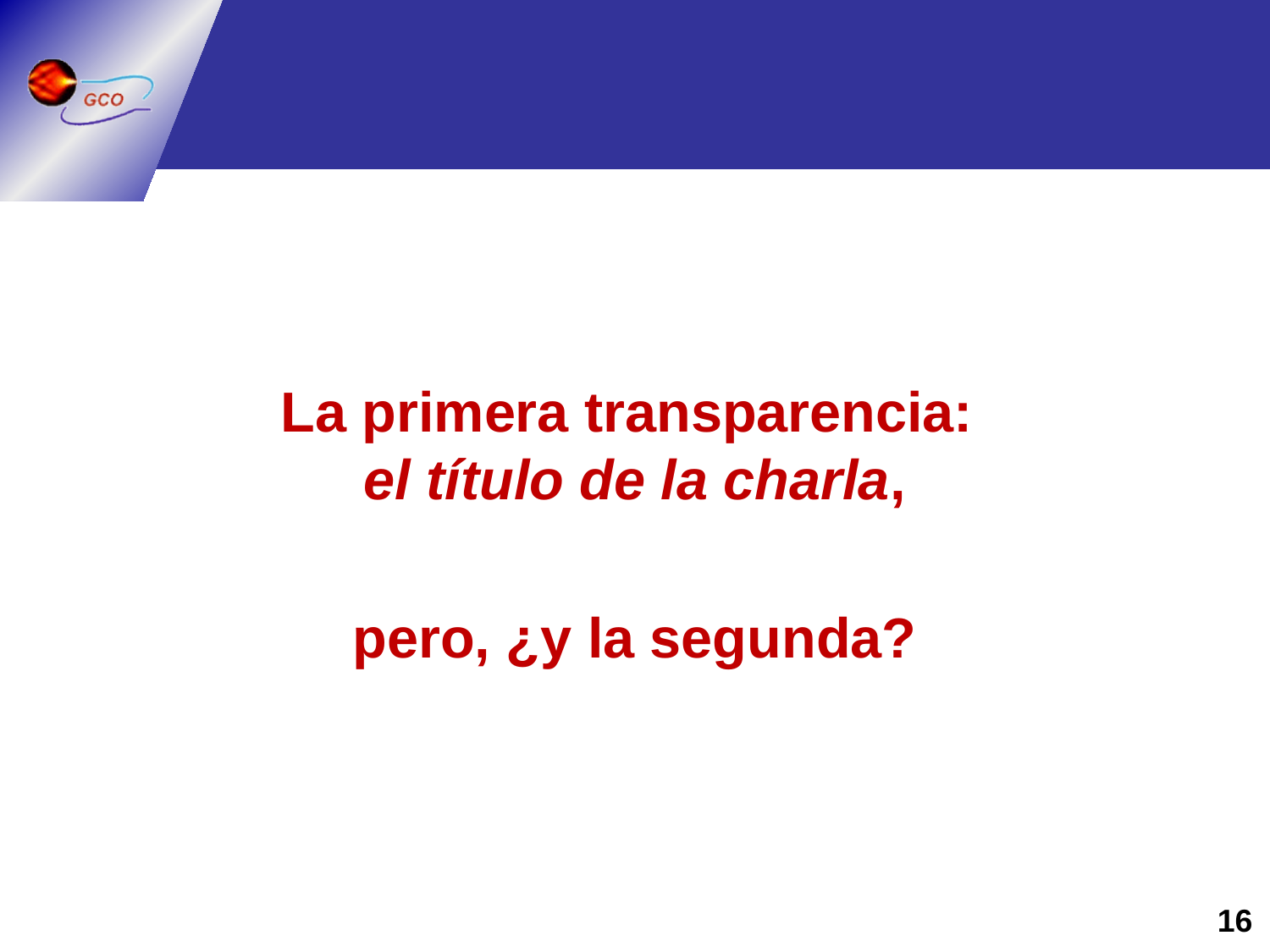

#

La primera transparencia:
el título de la charla,

pero, ¿y la segunda?